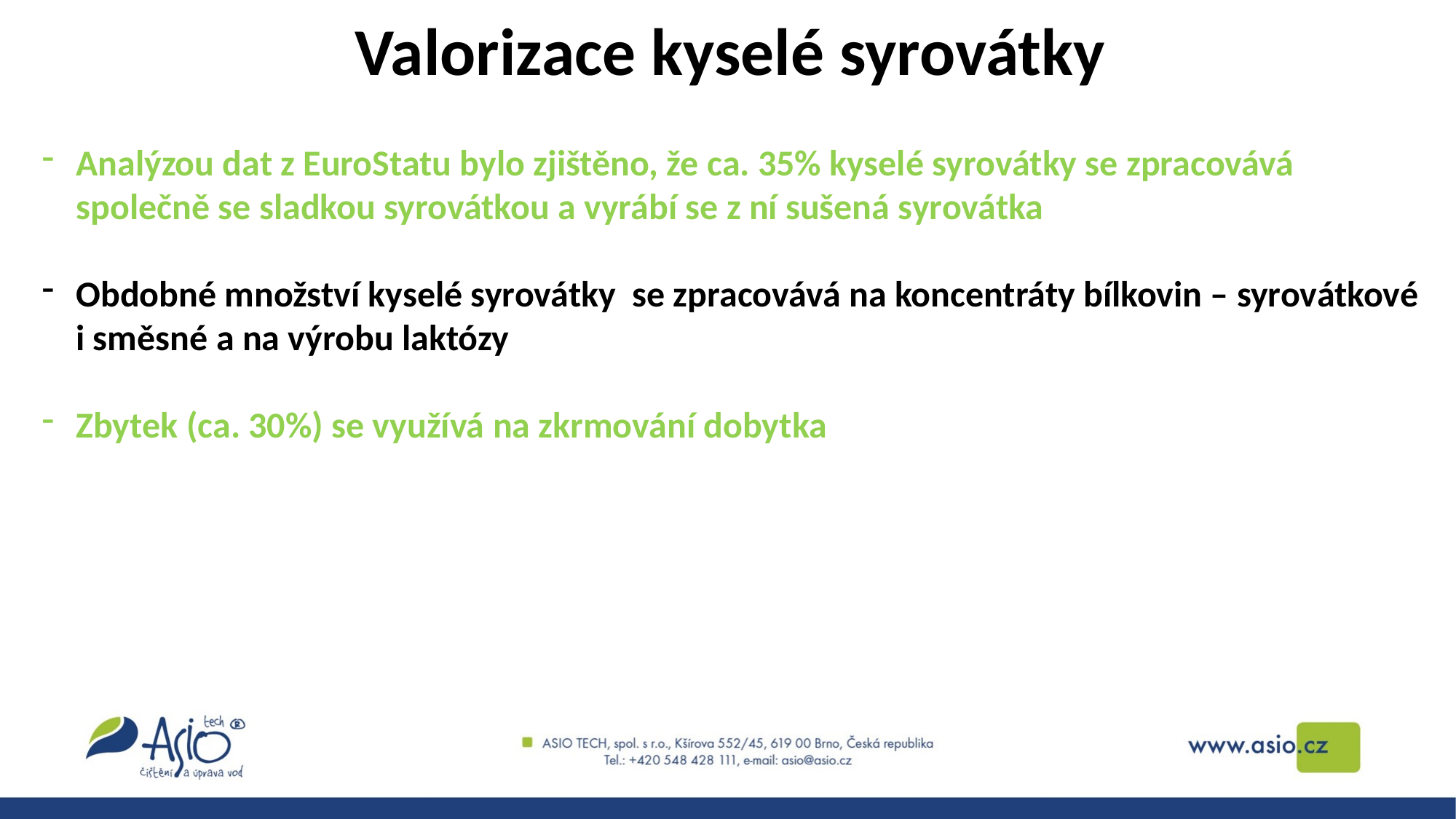

Valorizace kyselé syrovátky
Analýzou dat z EuroStatu bylo zjištěno, že ca. 35% kyselé syrovátky se zpracovává společně se sladkou syrovátkou a vyrábí se z ní sušená syrovátka

Obdobné množství kyselé syrovátky  se zpracovává na koncentráty bílkovin – syrovátkové i směsné a na výrobu laktózy

Zbytek (ca. 30%) se využívá na zkrmování dobytka